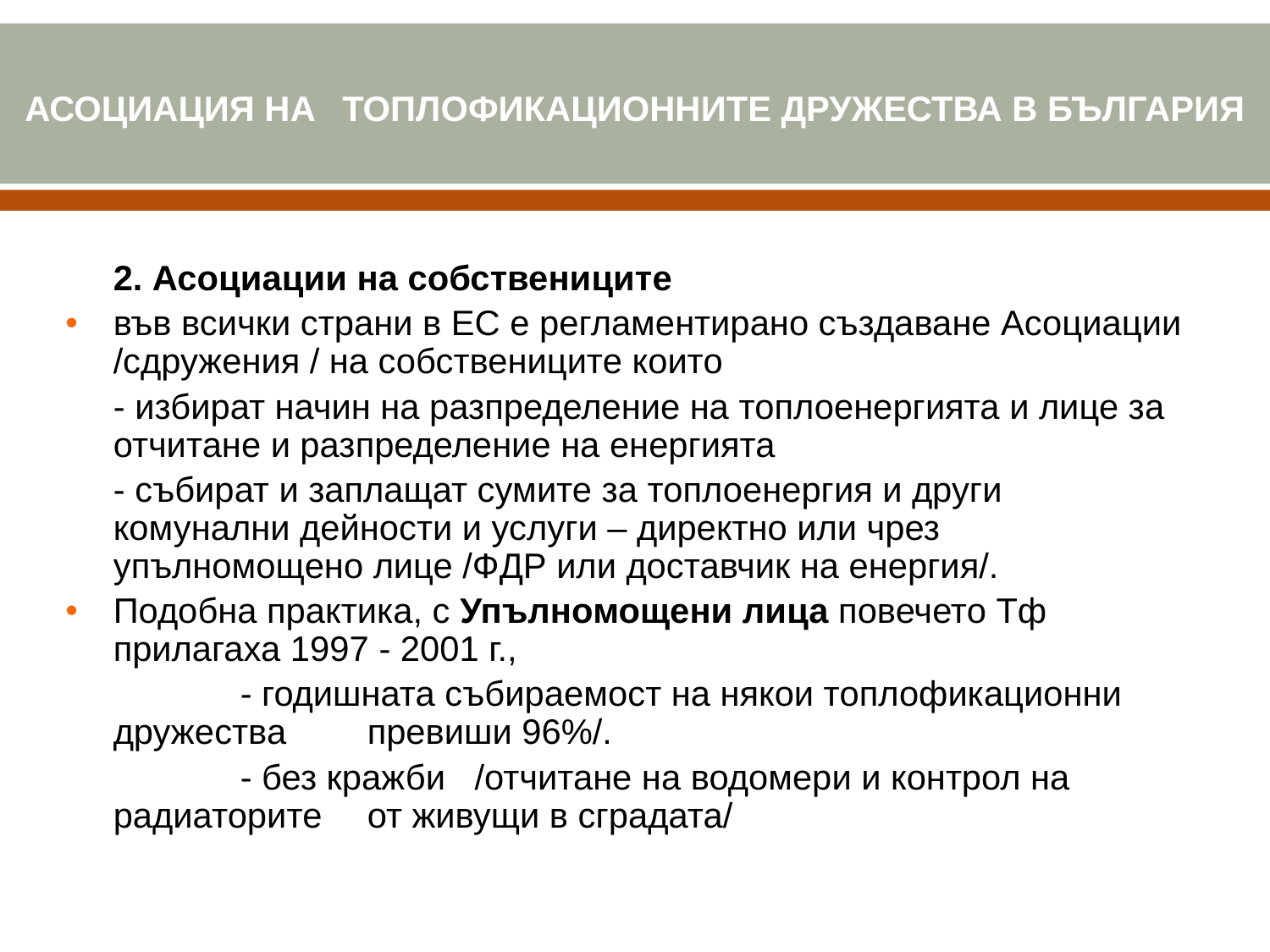

АСОЦИАЦИЯ НА ТОПЛОФИКАЦИОННИТЕ ДРУЖЕСТВА В БЪЛГАРИЯ
	2. Асоциации на собствениците
във всички страни в ЕС е регламентирано създаване Асоциации /сдружения / на собствениците които
	- избират начин на разпределение на топлоенергията и лице за отчитане и разпределение на енергията
	- събират и заплащат сумите за топлоенергия и други комунални дейности и услуги – директно или чрез упълномощено лице /ФДР или доставчик на енергия/.
Подобна практика, с Упълномощени лица повечето Тф прилагаха 1997 - 2001 г.,
		- годишната събираемост на някои топлофикационни дружества 	превиши 96%/.
		- без кражби   /отчитане на водомери и контрол на радиаторите 	от живущи в сградата/